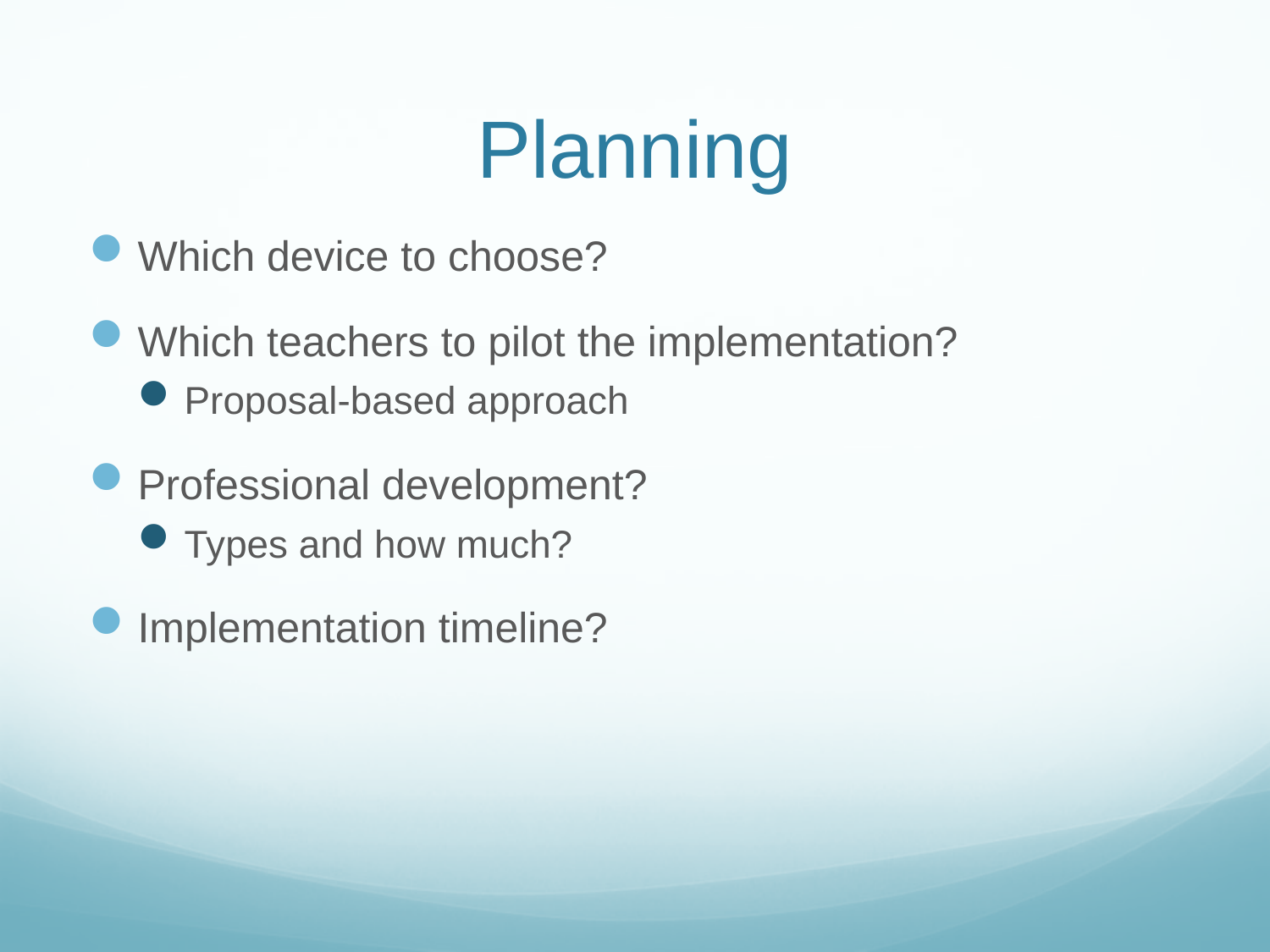

# Planning
Which device to choose?
Which teachers to pilot the implementation?
Proposal-based approach
Professional development?
Types and how much?
Implementation timeline?